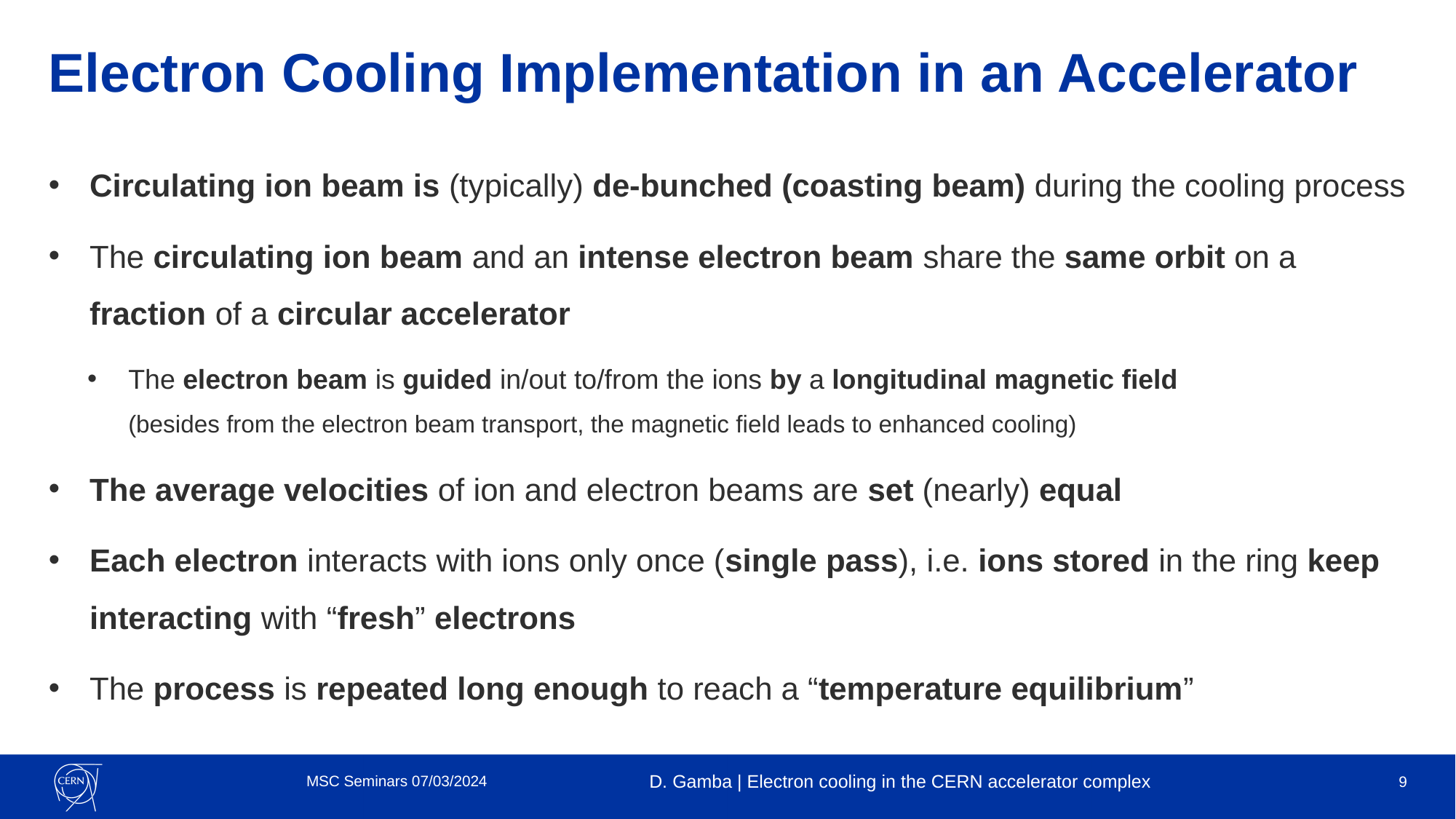

# Electron Cooling Implementation in an Accelerator
Circulating ion beam is (typically) de-bunched (coasting beam) during the cooling process
The circulating ion beam and an intense electron beam share the same orbit on a fraction of a circular accelerator
The electron beam is guided in/out to/from the ions by a longitudinal magnetic field
(besides from the electron beam transport, the magnetic field leads to enhanced cooling)
The average velocities of ion and electron beams are set (nearly) equal
Each electron interacts with ions only once (single pass), i.e. ions stored in the ring keep interacting with “fresh” electrons
The process is repeated long enough to reach a “temperature equilibrium”
MSC Seminars 07/03/2024
D. Gamba | Electron cooling in the CERN accelerator complex
9